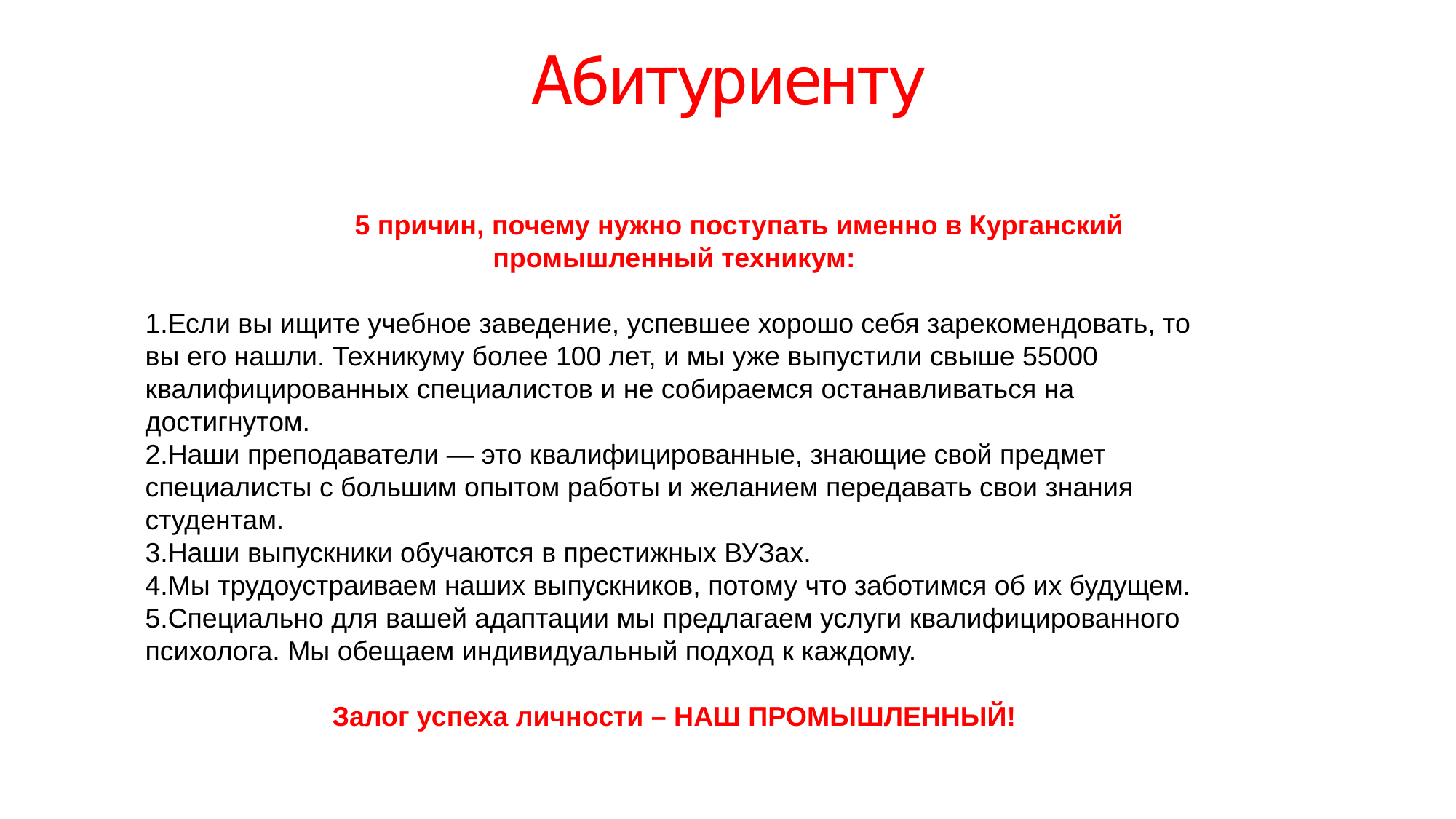

# Абитуриенту

                 5 причин, почему нужно поступать именно в Курганский промышленный техникум:

Если вы ищите учебное заведение, успевшее хорошо себя зарекомендовать, то вы его нашли. Техникуму более 100 лет, и мы уже выпустили свыше 55000 квалифицированных специалистов и не собираемся останавливаться на достигнутом.
Наши преподаватели — это квалифицированные, знающие свой предмет специалисты с большим опытом работы и желанием передавать свои знания студентам.
Наши выпускники обучаются в престижных ВУЗах.
Мы трудоустраиваем наших выпускников, потому что заботимся об их будущем.
Специально для вашей адаптации мы предлагаем услуги квалифицированного психолога. Мы обещаем индивидуальный подход к каждому.

Залог успеха личности – НАШ ПРОМЫШЛЕННЫЙ!